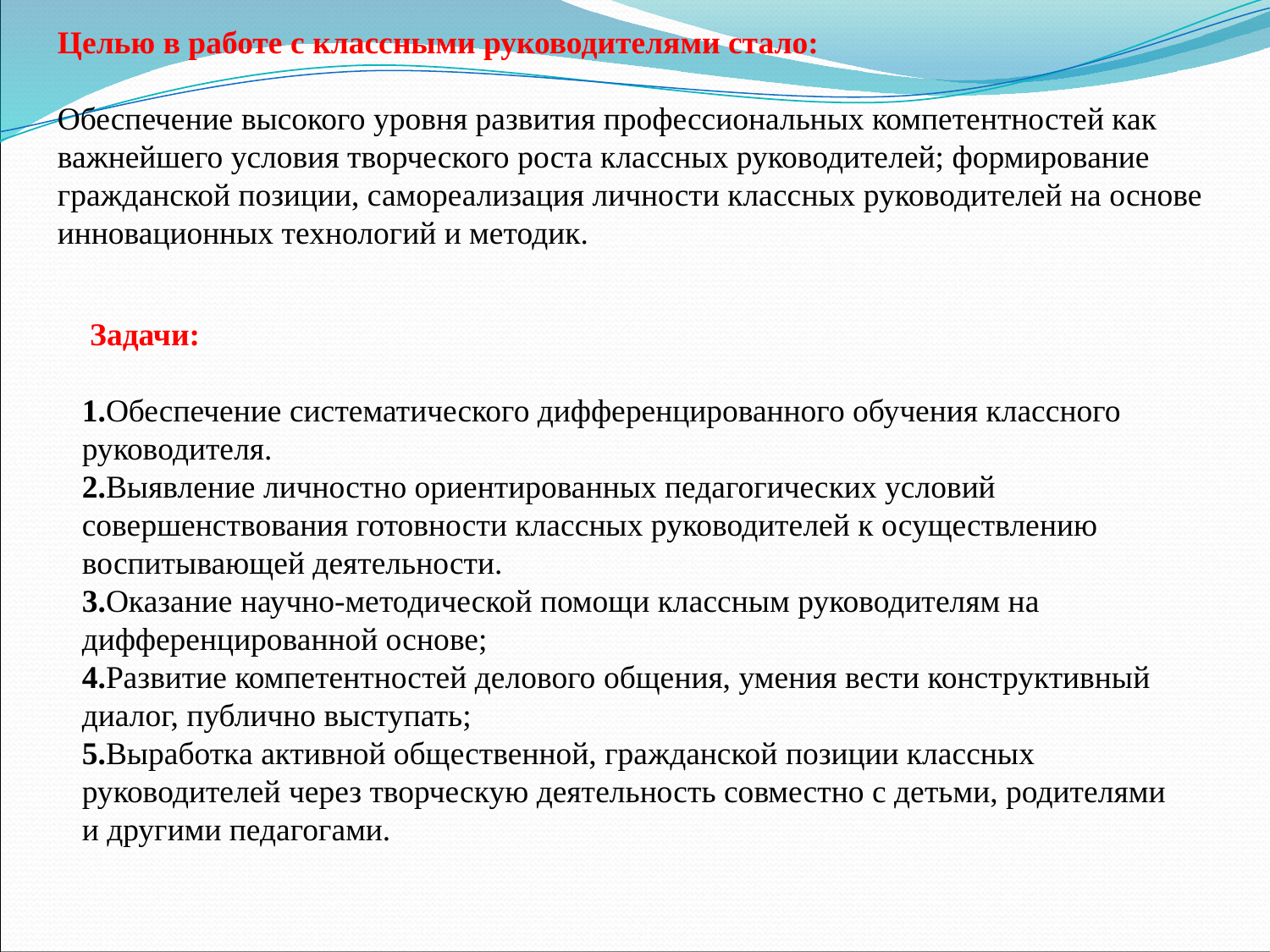

Целью в работе с классными руководителями стало:

Обеспечение высокого уровня развития профессиональных компетентностей как важнейшего условия творческого роста классных руководителей; формирование гражданской позиции, самореализация личности классных руководителей на основе инновационных технологий и методик.

 Задачи:

1.Обеспечение систематического дифференцированного обучения классного руководителя.
2.Выявление личностно ориентированных педагогических условий совершенствования готовности классных руководителей к осуществлению воспитывающей деятельности.
3.Оказание научно-методической помощи классным руководителям на дифференцированной основе;
4.Развитие компетентностей делового общения, умения вести конструктивный диалог, публично выступать;
5.Выработка активной общественной, гражданской позиции классных руководителей через творческую деятельность совместно с детьми, родителями и другими педагогами.